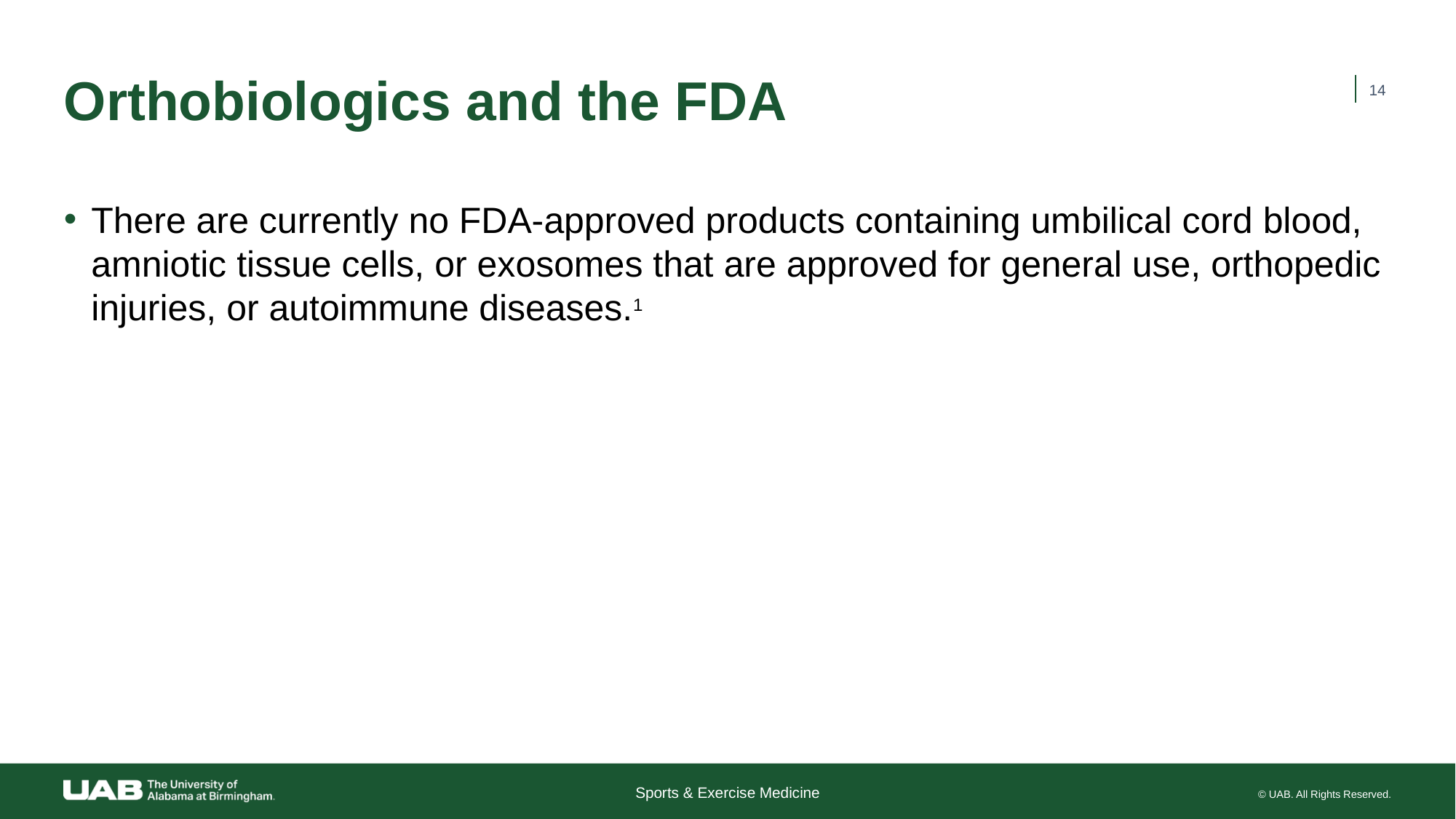

# Orthobiologics and the FDA
14
There are currently no FDA-approved products containing umbilical cord blood, amniotic tissue cells, or exosomes that are approved for general use, orthopedic injuries, or autoimmune diseases.1

Sports & Exercise Medicine